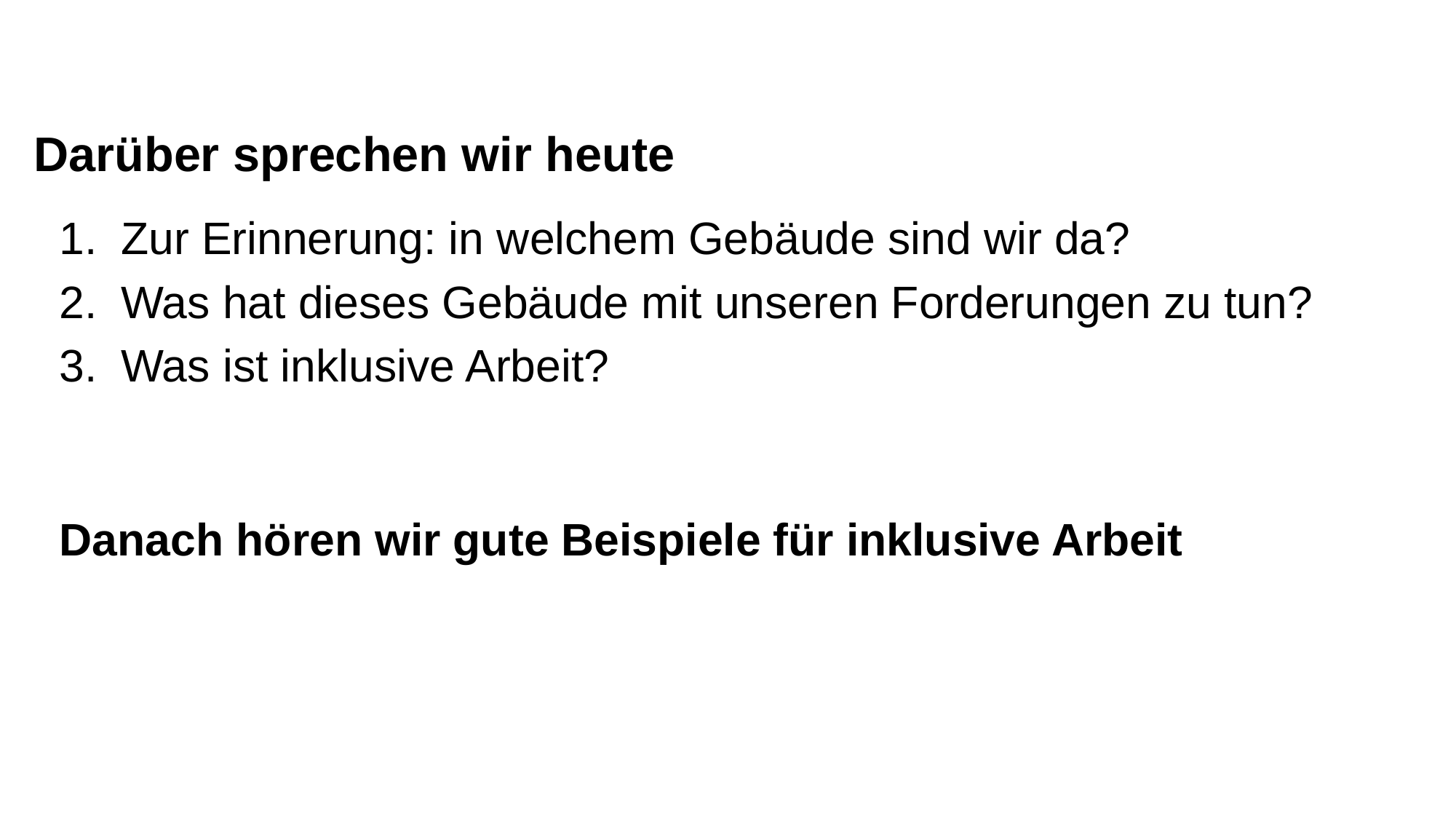

# Darüber sprechen wir heute
Zur Erinnerung: in welchem Gebäude sind wir da?
Was hat dieses Gebäude mit unseren Forderungen zu tun?
Was ist inklusive Arbeit?

Danach hören wir gute Beispiele für inklusive Arbeit